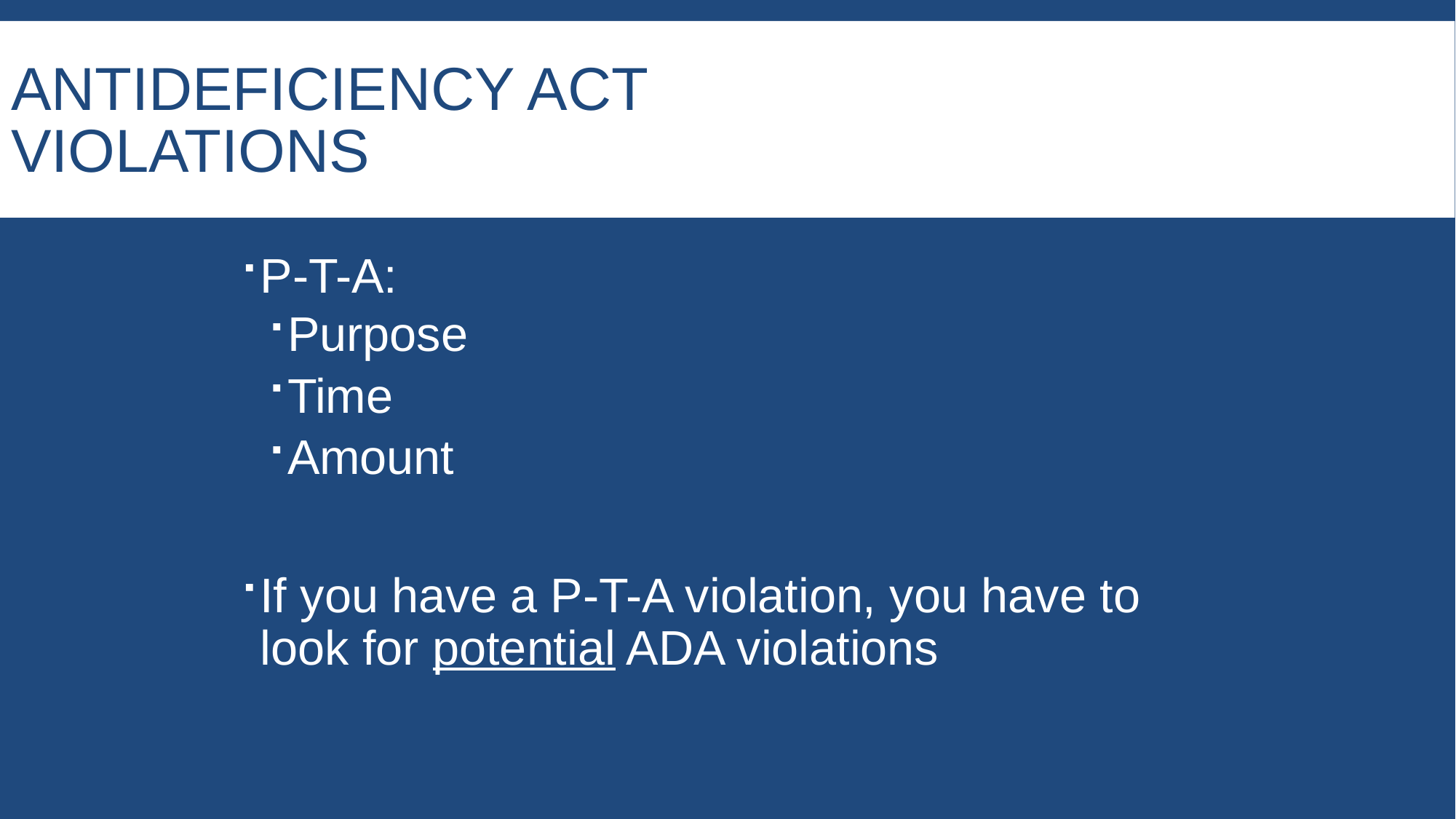

Antideficiency Act Violations
P-T-A:
Purpose
Time
Amount

If you have a P-T-A violation, you have to look for potential ADA violations